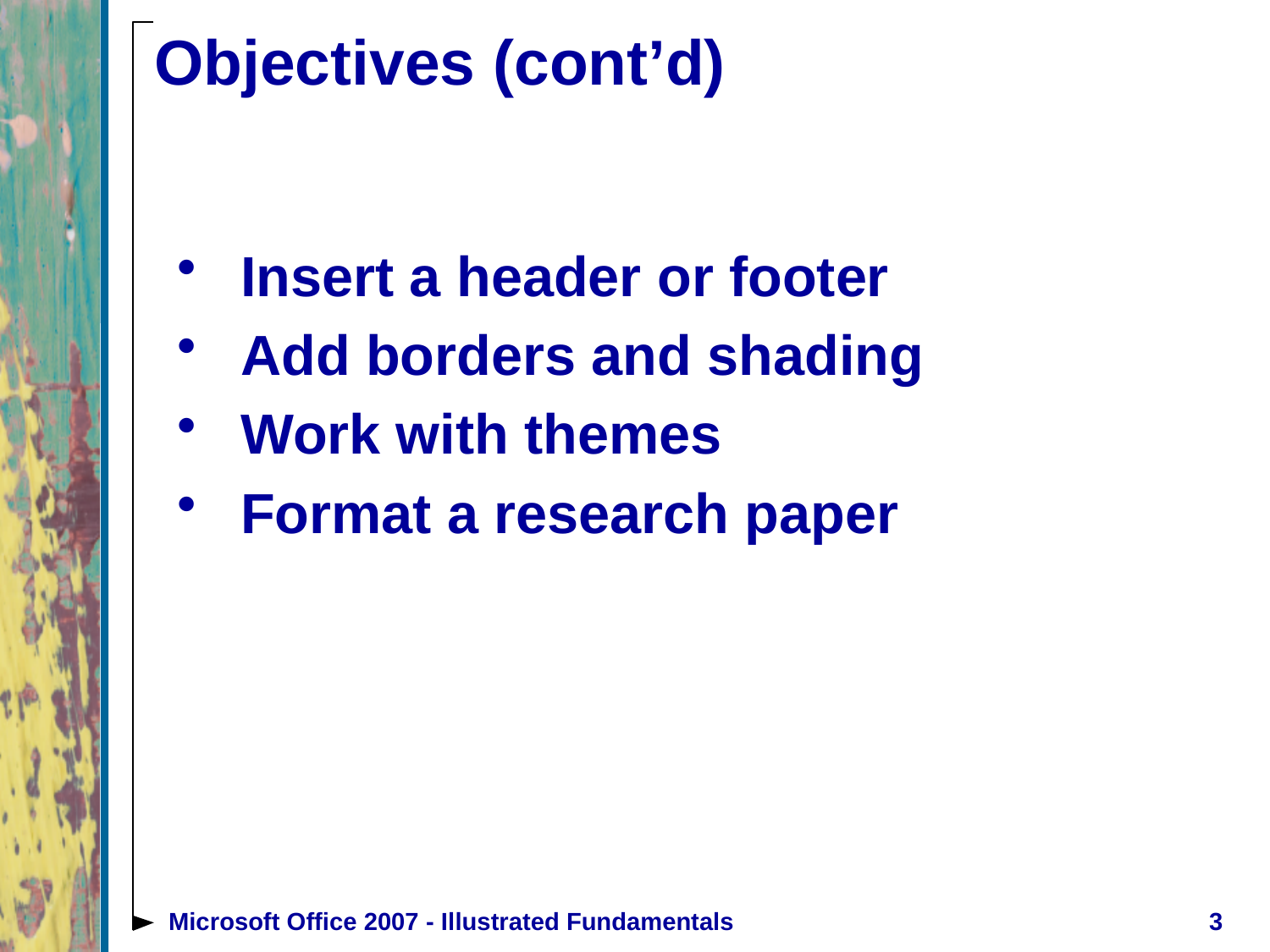

# Objectives (cont’d)
Insert a header or footer
Add borders and shading
Work with themes
Format a research paper

Microsoft Office 2007 - Illustrated Fundamentals
3